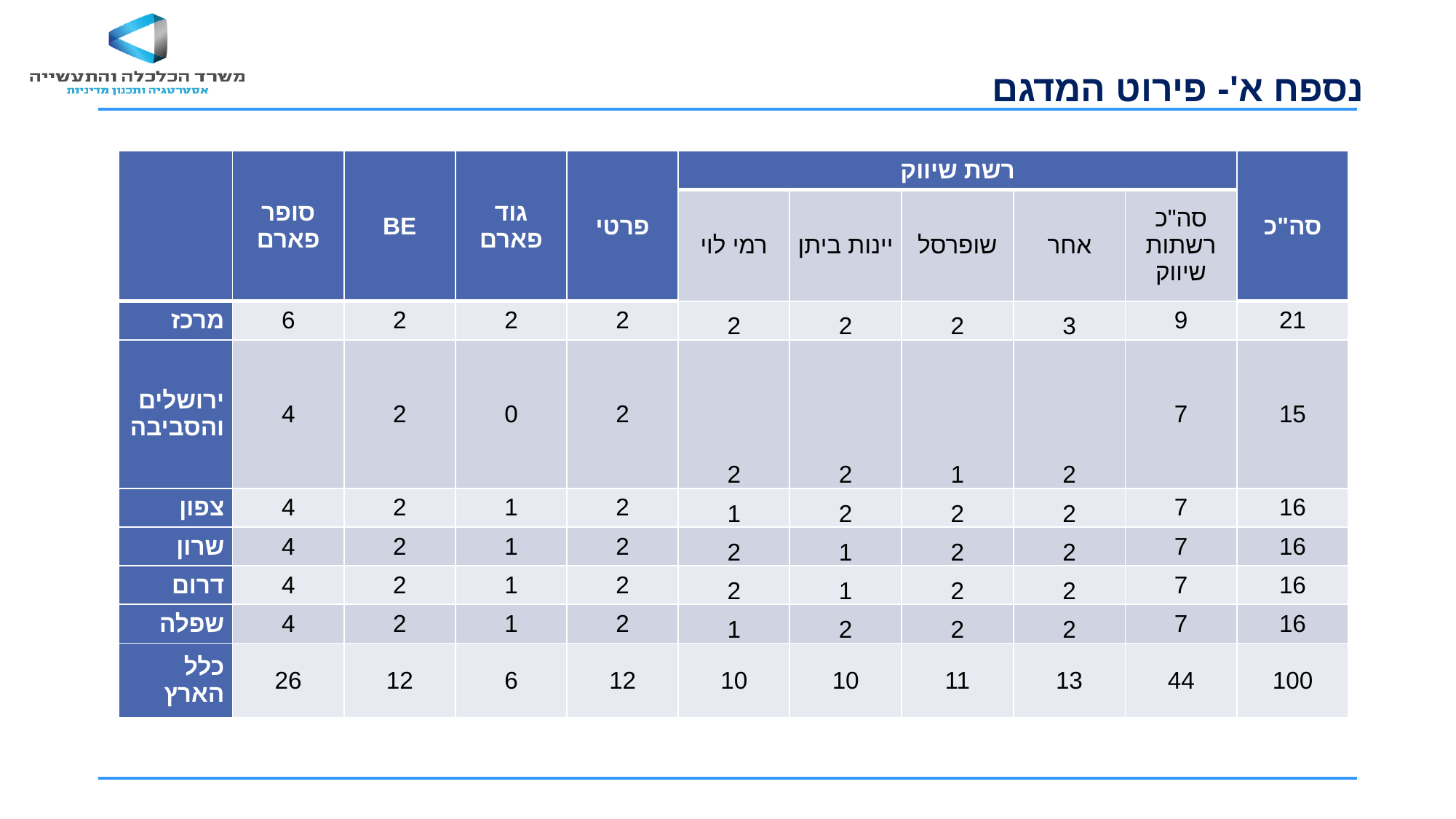

נספח א'- פירוט המדגם
|  | סופר פארם | BE | גוד פארם | פרטי | רשת שיווק |  |  |  |  | סה"כ |
| --- | --- | --- | --- | --- | --- | --- | --- | --- | --- | --- |
|  |  |  |  |  | רמי לוי | יינות ביתן | שופרסל | אחר | סה"כ רשתות שיווק |  |
| מרכז | 6 | 2 | 2 | 2 | 2 | 2 | 2 | 3 | 9 | 21 |
| ירושלים והסביבה | 4 | 2 | 0 | 2 | 2 | 2 | 1 | 2 | 7 | 15 |
| צפון | 4 | 2 | 1 | 2 | 1 | 2 | 2 | 2 | 7 | 16 |
| שרון | 4 | 2 | 1 | 2 | 2 | 1 | 2 | 2 | 7 | 16 |
| דרום | 4 | 2 | 1 | 2 | 2 | 1 | 2 | 2 | 7 | 16 |
| שפלה | 4 | 2 | 1 | 2 | 1 | 2 | 2 | 2 | 7 | 16 |
| כלל הארץ | 26 | 12 | 6 | 12 | 10 | 10 | 11 | 13 | 44 | 100 |